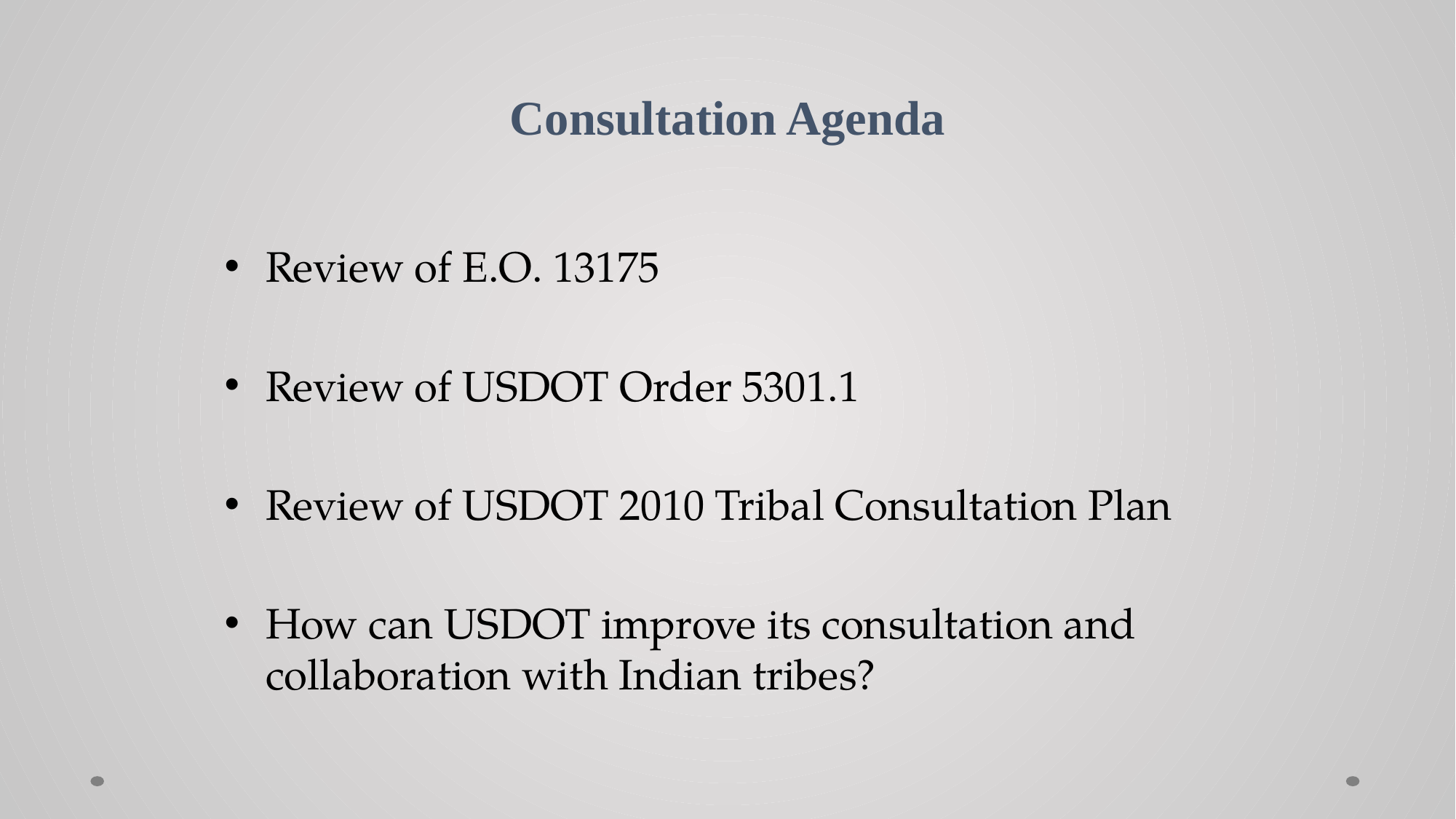

# Consultation Agenda
Review of E.O. 13175

Review of USDOT Order 5301.1

Review of USDOT 2010 Tribal Consultation Plan

How can USDOT improve its consultation and collaboration with Indian tribes?